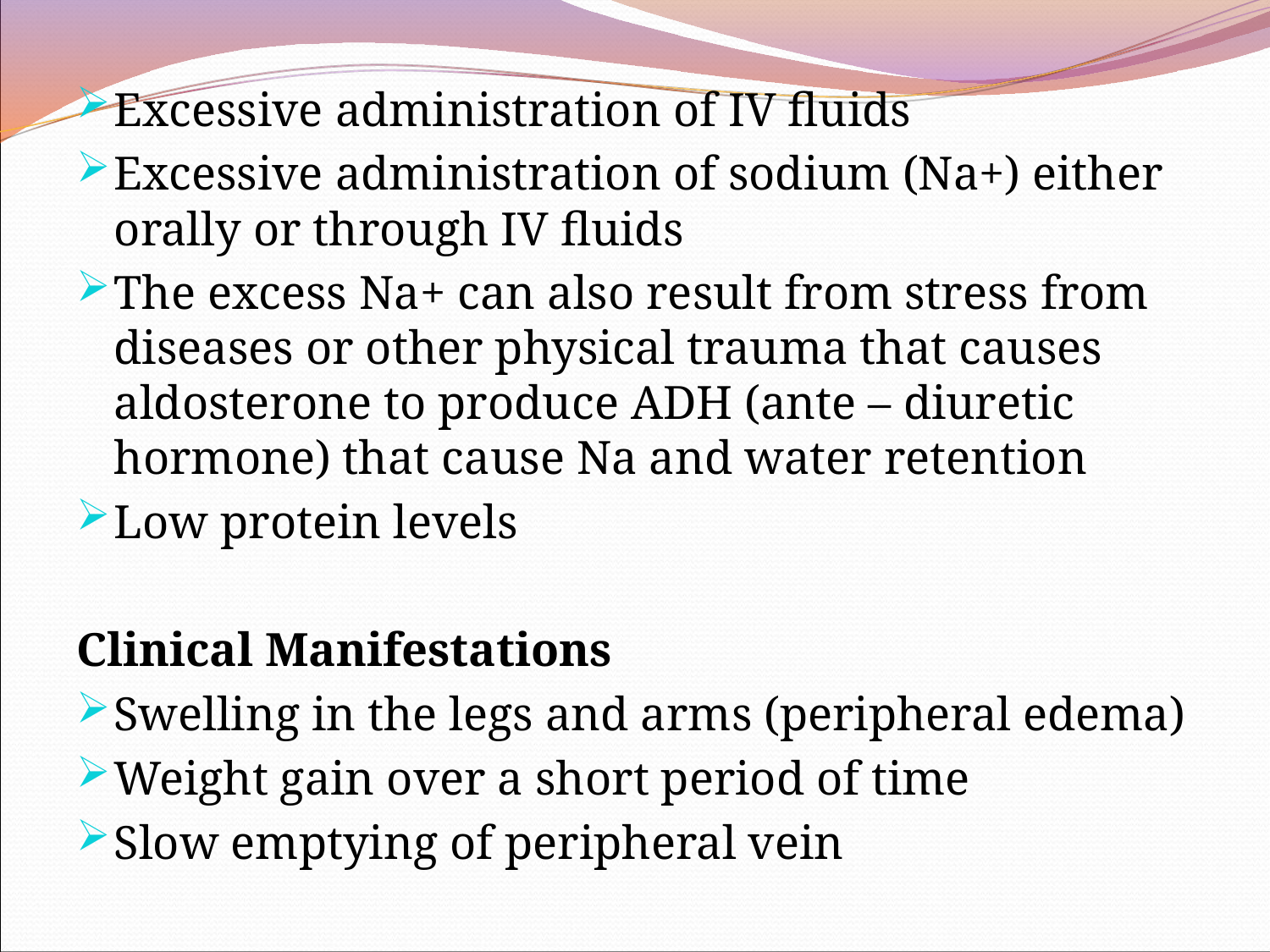

Excessive administration of IV fluids
Excessive administration of sodium (Na+) either orally or through IV fluids
The excess Na+ can also result from stress from diseases or other physical trauma that causes aldosterone to produce ADH (ante – diuretic hormone) that cause Na and water retention
Low protein levels

Clinical Manifestations
Swelling in the legs and arms (peripheral edema)
Weight gain over a short period of time
Slow emptying of peripheral vein